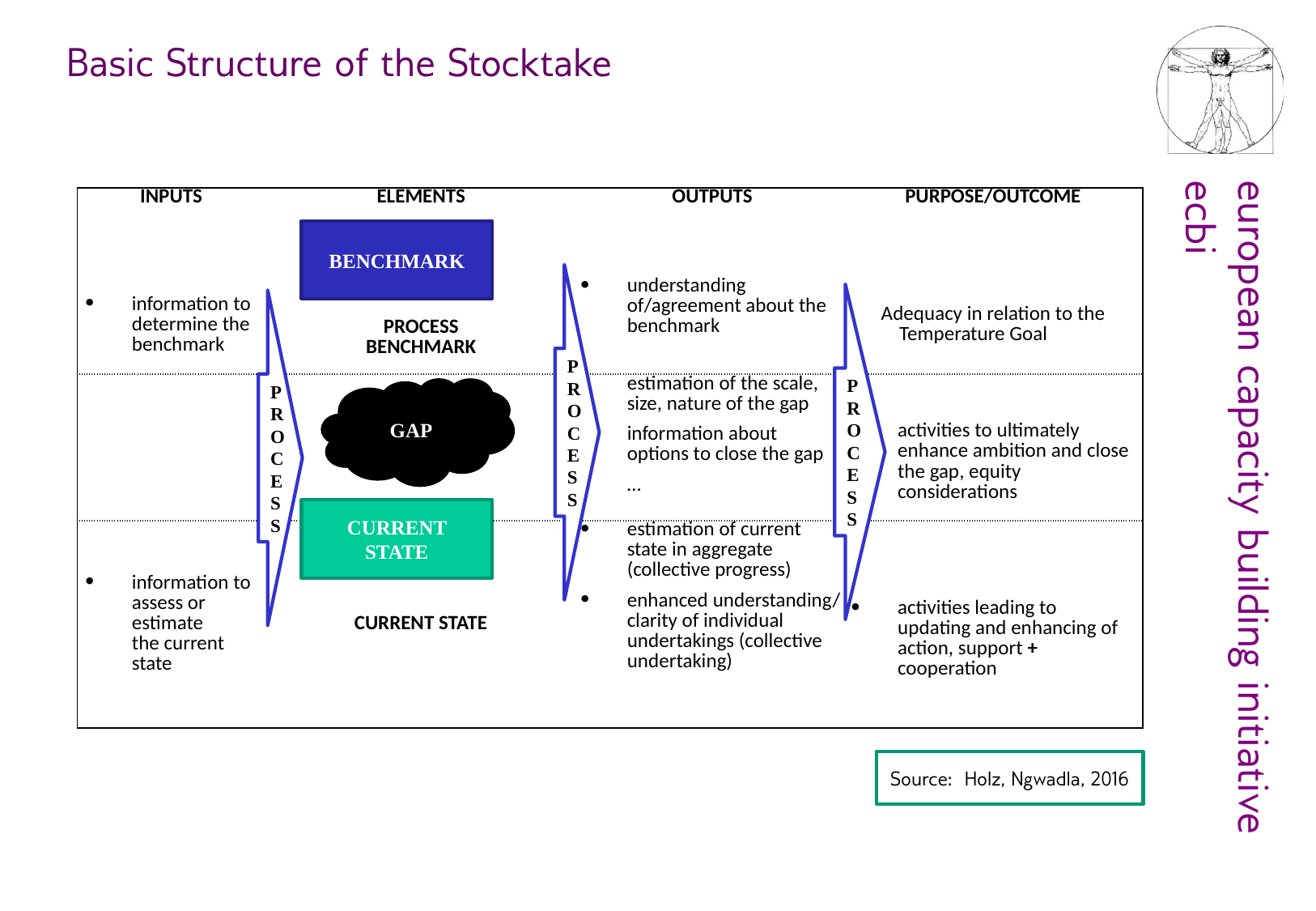

Basic Structure of the Stocktake
| INPUTS | ELEMENTS | OUTPUTS | PURPOSE/OUTCOME |
| --- | --- | --- | --- |
| information to determine the benchmark | PROCESS BENCHMARK | understanding of/agreement about the benchmark | Adequacy in relation to the Temperature Goal |
|  | GAP | estimation of the scale, size, nature of the gap information about options to close the gap … | activities to ultimately enhance ambition and close the gap, equity considerations |
| information to assess or estimate the current state | CURRENT STATE | estimation of current state in aggregate (collective progress) enhanced understanding/ clarity of individual undertakings (collective undertaking) | activities leading to updating and enhancing of action, support + cooperation |
BENCHMARK
PROCESS
PROCESS
PROCESS

GAP
CURRENT STATE
Source:  Holz, Ngwadla, 2016